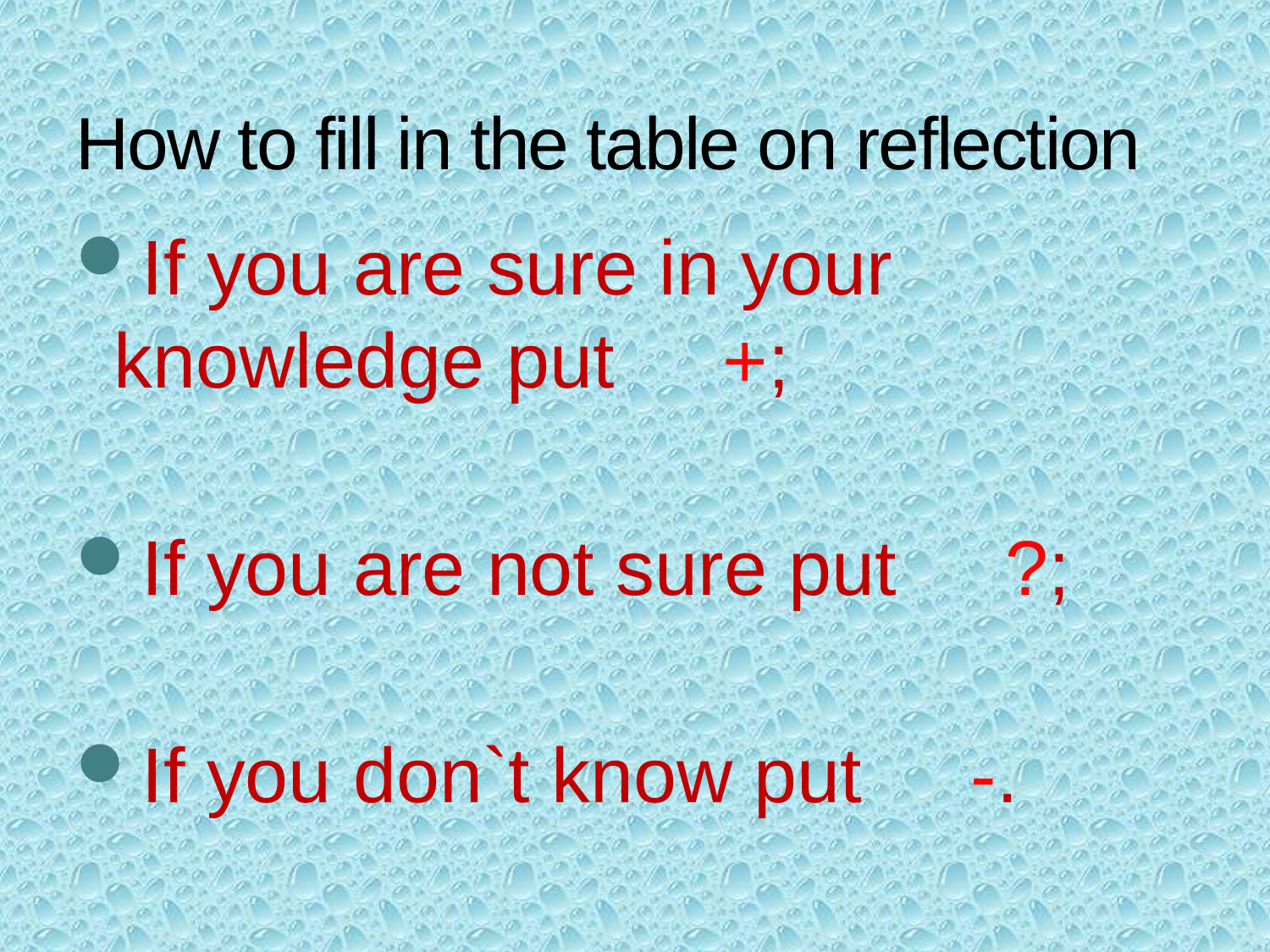

# How to fill in the table on reflection
If you are sure in your knowledge put     +;

If you are not sure put     ?;

If you don`t know put     -.